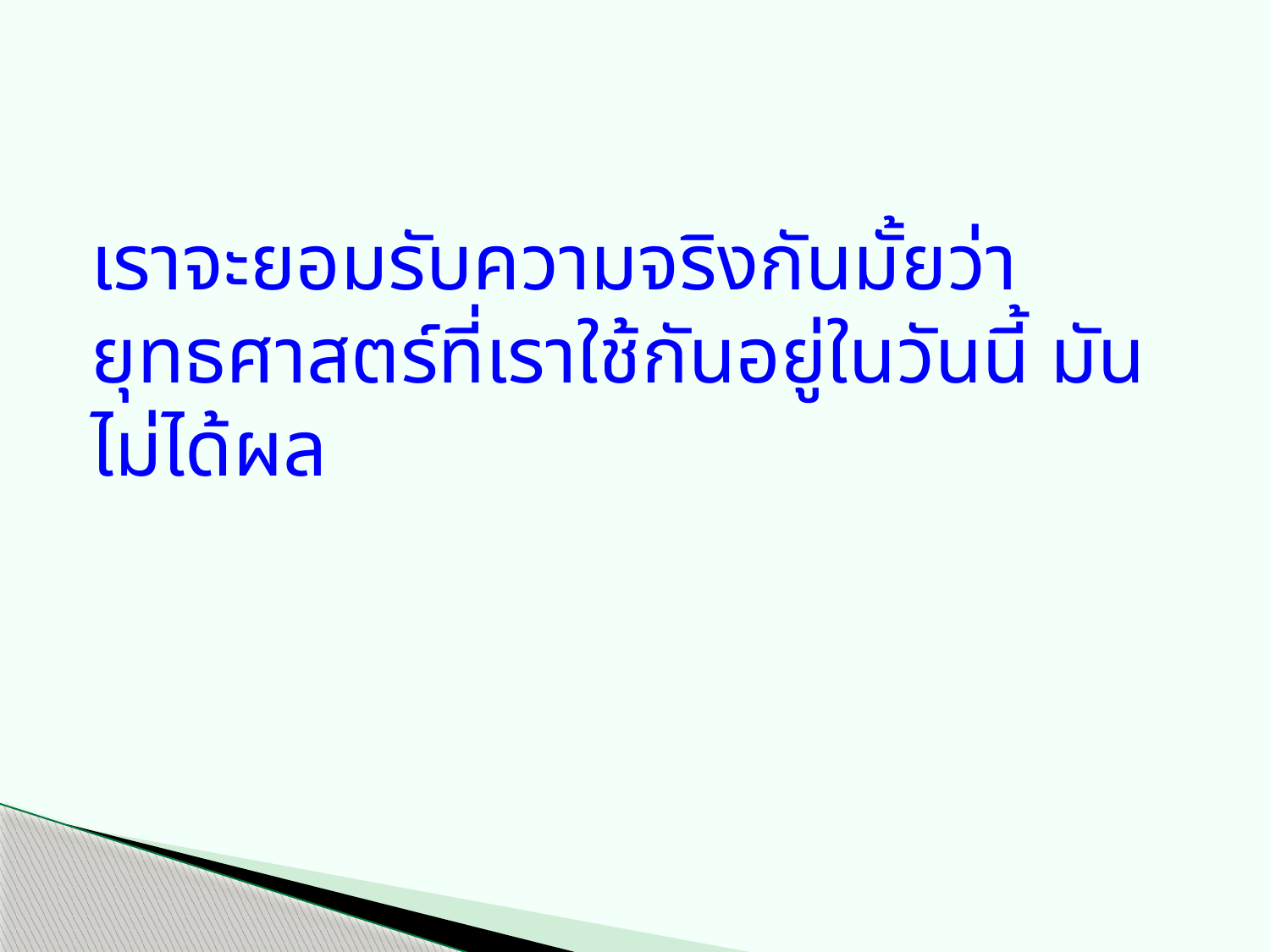

#
เราจะยอมรับความจริงกันมั้ยว่า ยุทธศาสตร์ที่เราใช้กันอยู่ในวันนี้ มันไม่ได้ผล